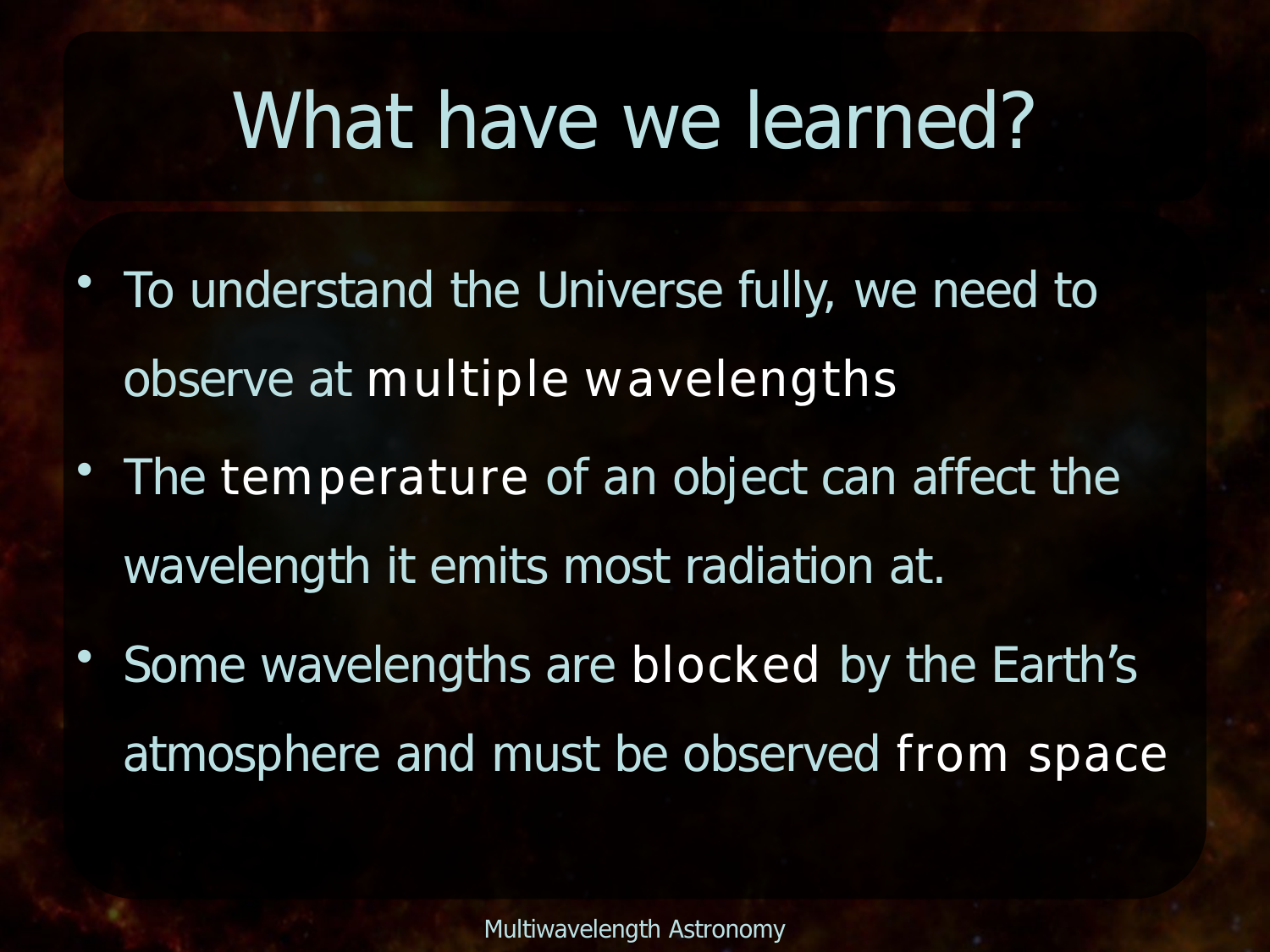

# What have we learned?
To understand the Universe fully, we need to observe at multiple wavelengths
The temperature of an object can affect the wavelength it emits most radiation at.
Some wavelengths are blocked by the Earth’s atmosphere and must be observed from space
Multiwavelength Astronomy